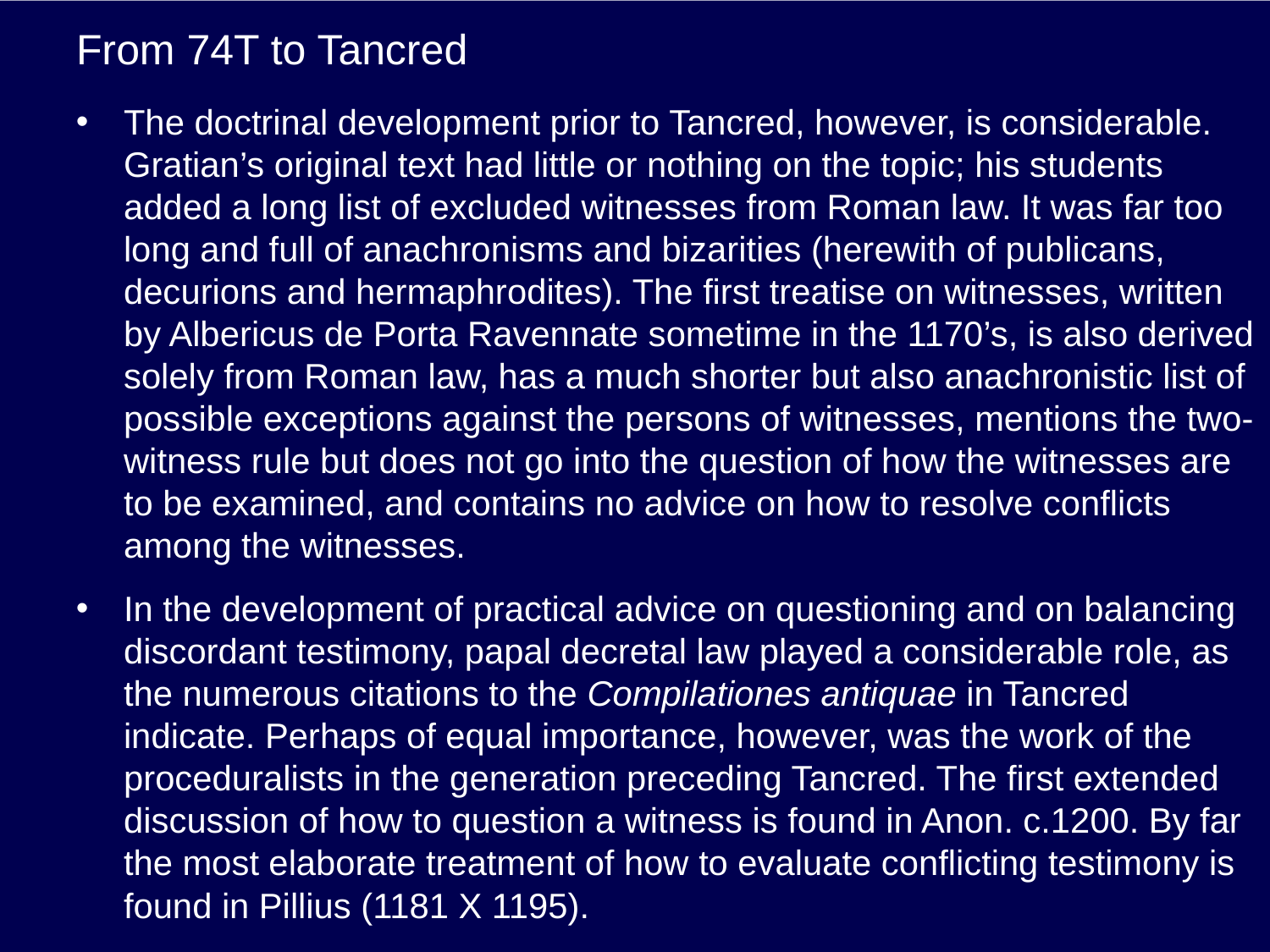

# From 74T to Tancred
The doctrinal development prior to Tancred, however, is considerable. Gratian’s original text had little or nothing on the topic; his students added a long list of excluded witnesses from Roman law. It was far too long and full of anachronisms and bizarities (herewith of publicans, decurions and hermaphrodites). The first treatise on witnesses, written by Albericus de Porta Ravennate sometime in the 1170’s, is also derived solely from Roman law, has a much shorter but also anachronistic list of possible exceptions against the persons of witnesses, mentions the two-witness rule but does not go into the question of how the witnesses are to be examined, and contains no advice on how to resolve conflicts among the witnesses.

In the development of practical advice on questioning and on balancing discordant testimony, papal decretal law played a considerable role, as the numerous citations to the Compilationes antiquae in Tancred indicate. Perhaps of equal importance, however, was the work of the proceduralists in the generation preceding Tancred. The first extended discussion of how to question a witness is found in Anon. c.1200. By far the most elaborate treatment of how to evaluate conflicting testimony is found in Pillius (1181 X 1195).